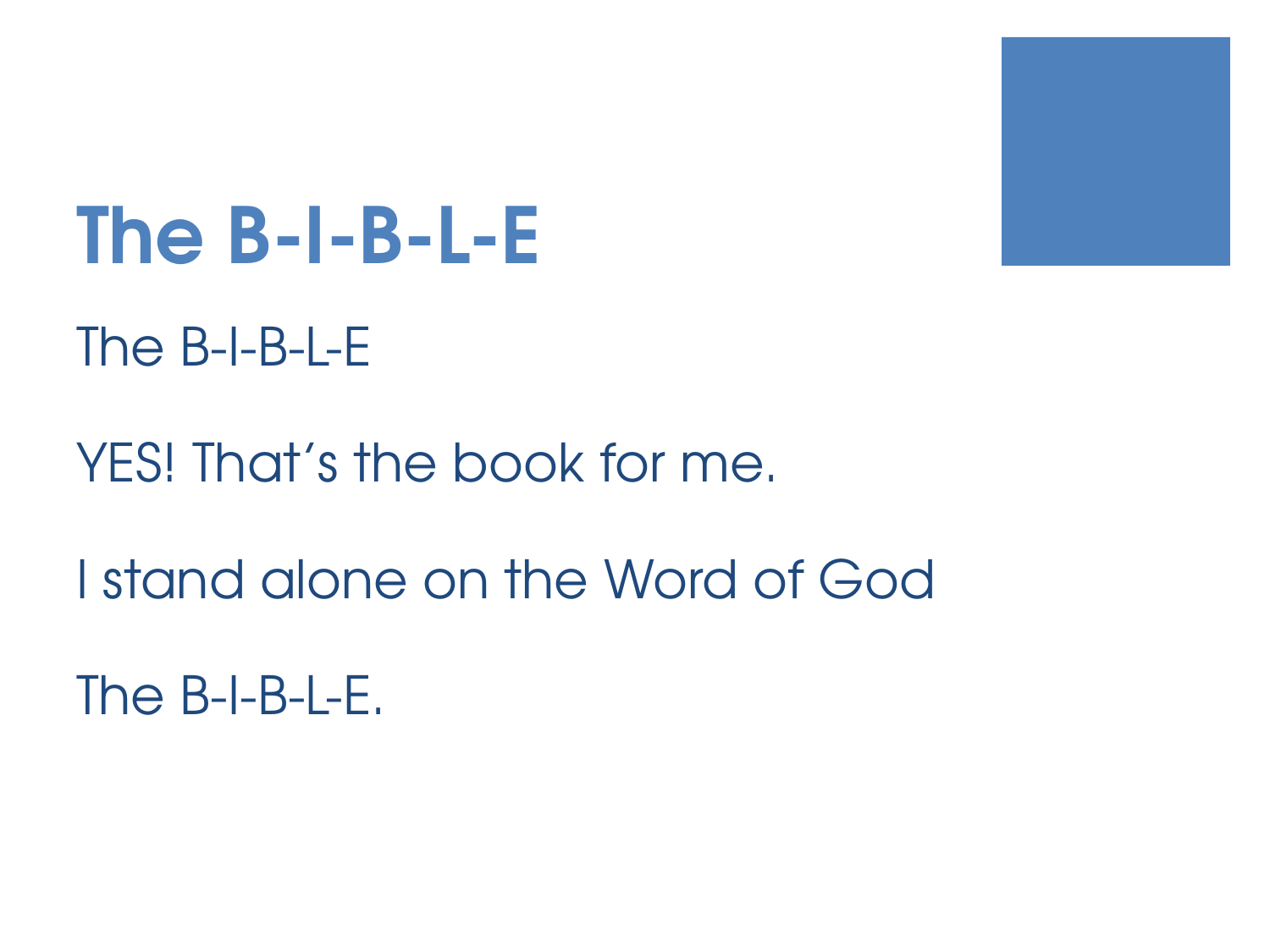

# The B-I-B-L-E
The B-I-B-L-E
YES! That’s the book for me.
I stand alone on the Word of God
The B-I-B-L-E.